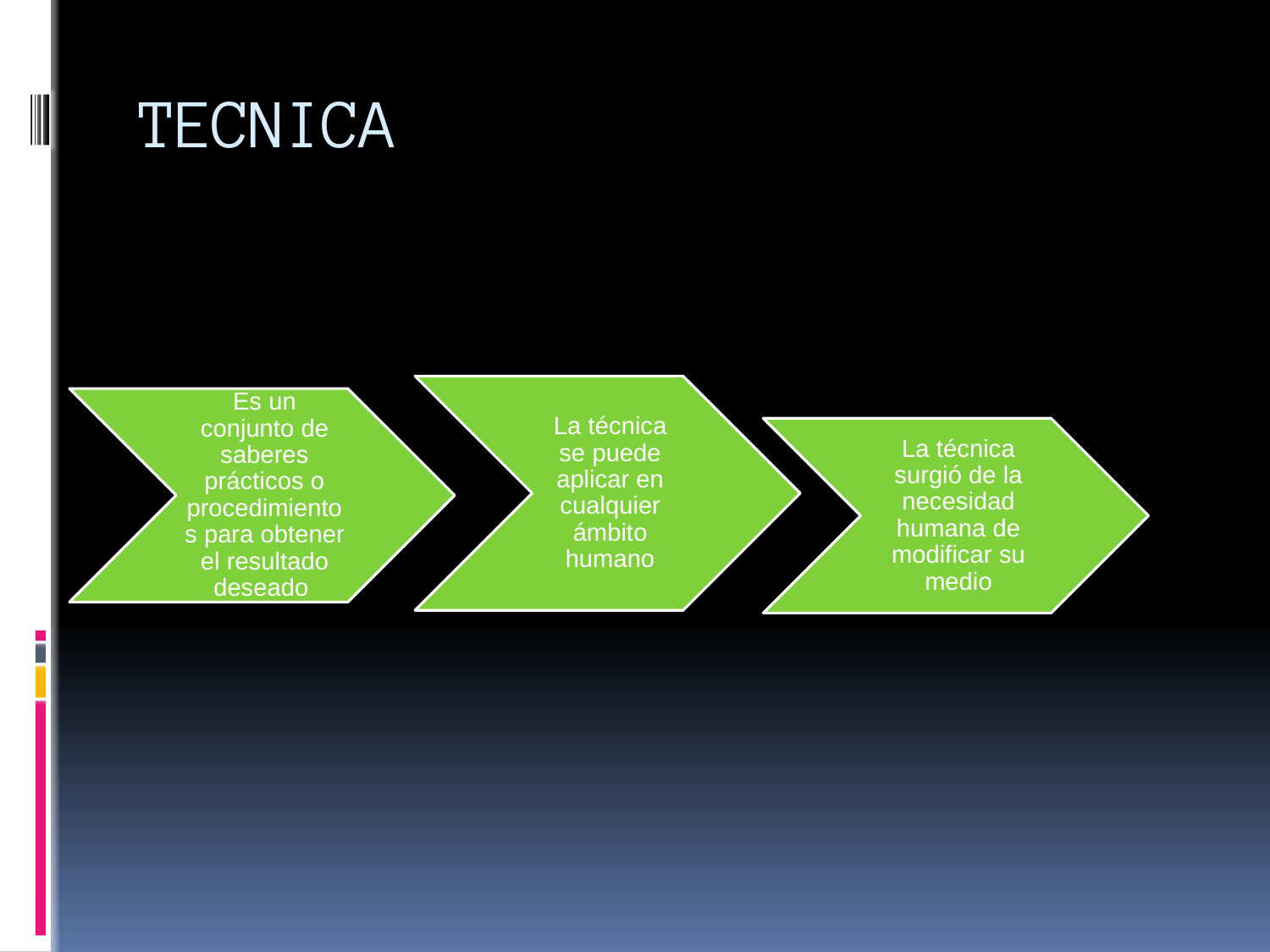

# TECNICA
Es un conjunto de saberes prácticos o procedimientos para obtener el resultado deseado
La técnica se puede aplicar en cualquier ámbito humano
La técnica surgió de la necesidad humana de modificar su medio